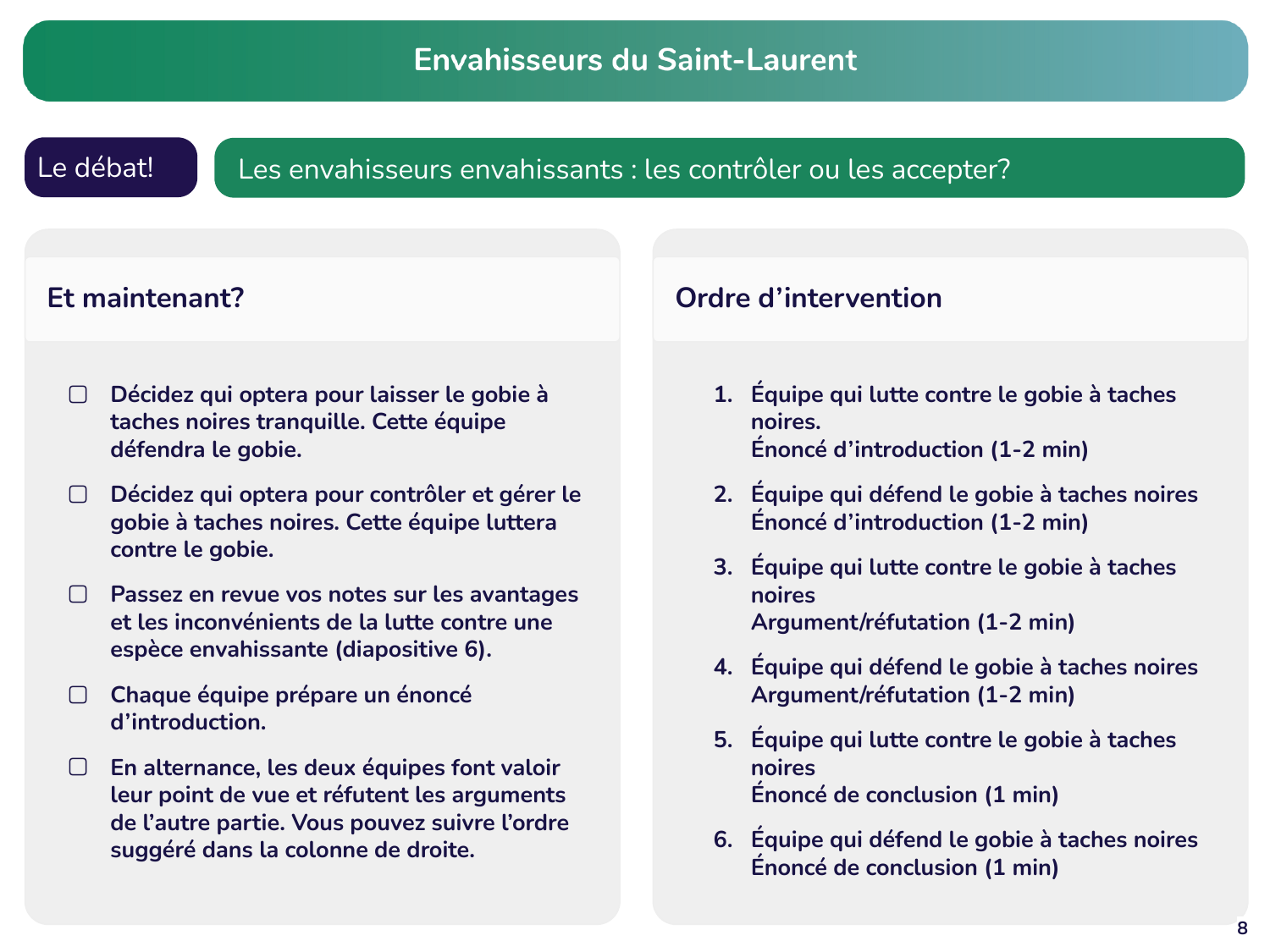

# Le débat!
Les envahisseurs envahissants : les contrôler ou les accepter?

Et maintenant?
Ordre d’intervention
Décidez qui optera pour laisser le gobie à taches noires tranquille. Cette équipe défendra le gobie.
Décidez qui optera pour contrôler et gérer le gobie à taches noires. Cette équipe luttera contre le gobie.
Passez en revue vos notes sur les avantages et les inconvénients de la lutte contre une espèce envahissante (diapositive 6).
Chaque équipe prépare un énoncé d’introduction.
En alternance, les deux équipes font valoir leur point de vue et réfutent les arguments de l’autre partie. Vous pouvez suivre l’ordre suggéré dans la colonne de droite.
Équipe qui lutte contre le gobie à taches noires.
Énoncé d’introduction (1-2 min)
Équipe qui défend le gobie à taches noires
Énoncé d’introduction (1-2 min)
Équipe qui lutte contre le gobie à taches noires
Argument/réfutation (1-2 min)
Équipe qui défend le gobie à taches noires
Argument/réfutation (1-2 min)
Équipe qui lutte contre le gobie à taches noires
Énoncé de conclusion (1 min)
Équipe qui défend le gobie à taches noires
Énoncé de conclusion (1 min)

8